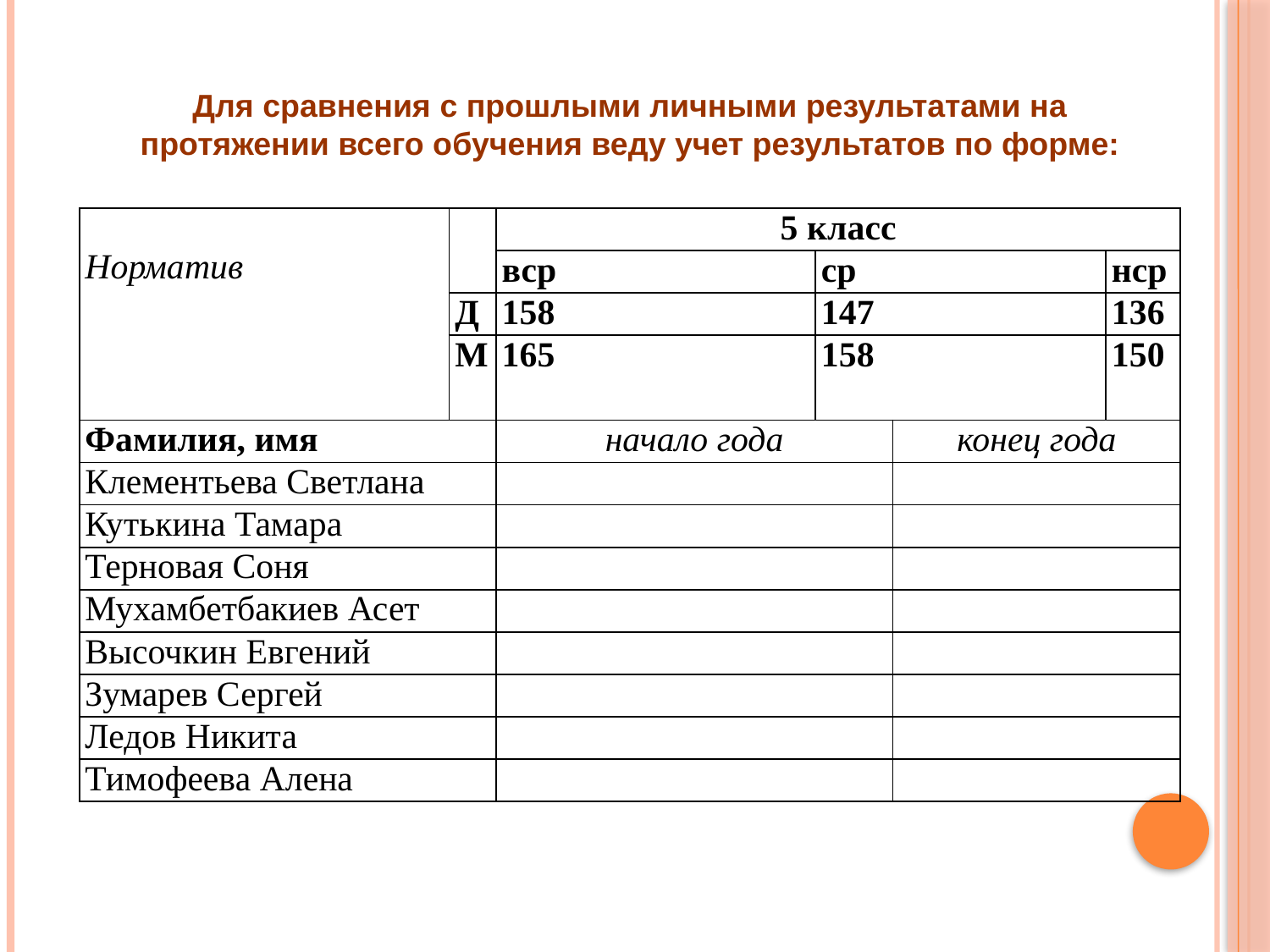

Для сравнения с прошлыми личными результатами на протяжении всего обучения веду учет результатов по форме:
| Норматив |  | 5 класс |  |  |  |
| --- | --- | --- | --- | --- | --- |
|  |  | вср | ср |  | нср |
|  | Д | 158 | 147 |  | 136 |
|  | М | 165 | 158 |  | 150 |
| Фамилия, имя |  | начало года |  | конец года |  |
| Клементьева Светлана |  |  |  |  |  |
| Кутькина Тамара |  |  |  |  |  |
| Терновая Соня |  |  |  |  |  |
| Мухамбетбакиев Асет |  |  |  |  |  |
| Высочкин Евгений |  |  |  |  |  |
| Зумарев Сергей |  |  |  |  |  |
| Ледов Никита |  |  |  |  |  |
| Тимофеева Алена |  |  |  |  |  |